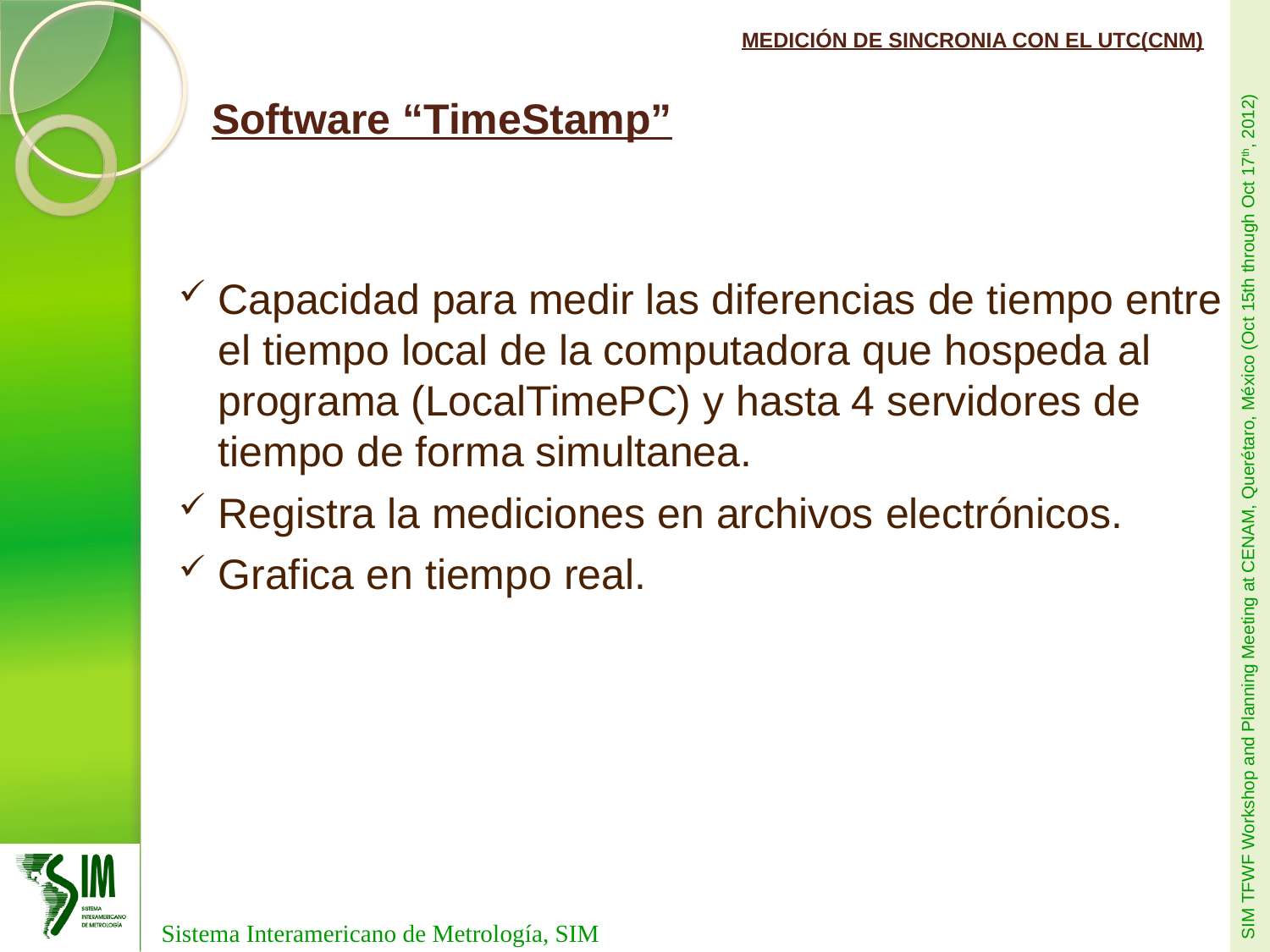

MEDICIÓN DE SINCRONIA CON EL UTC(CNM)
Software “TimeStamp”
Capacidad para medir las diferencias de tiempo entre el tiempo local de la computadora que hospeda al programa (LocalTimePC) y hasta 4 servidores de tiempo de forma simultanea.
Registra la mediciones en archivos electrónicos.
Grafica en tiempo real.